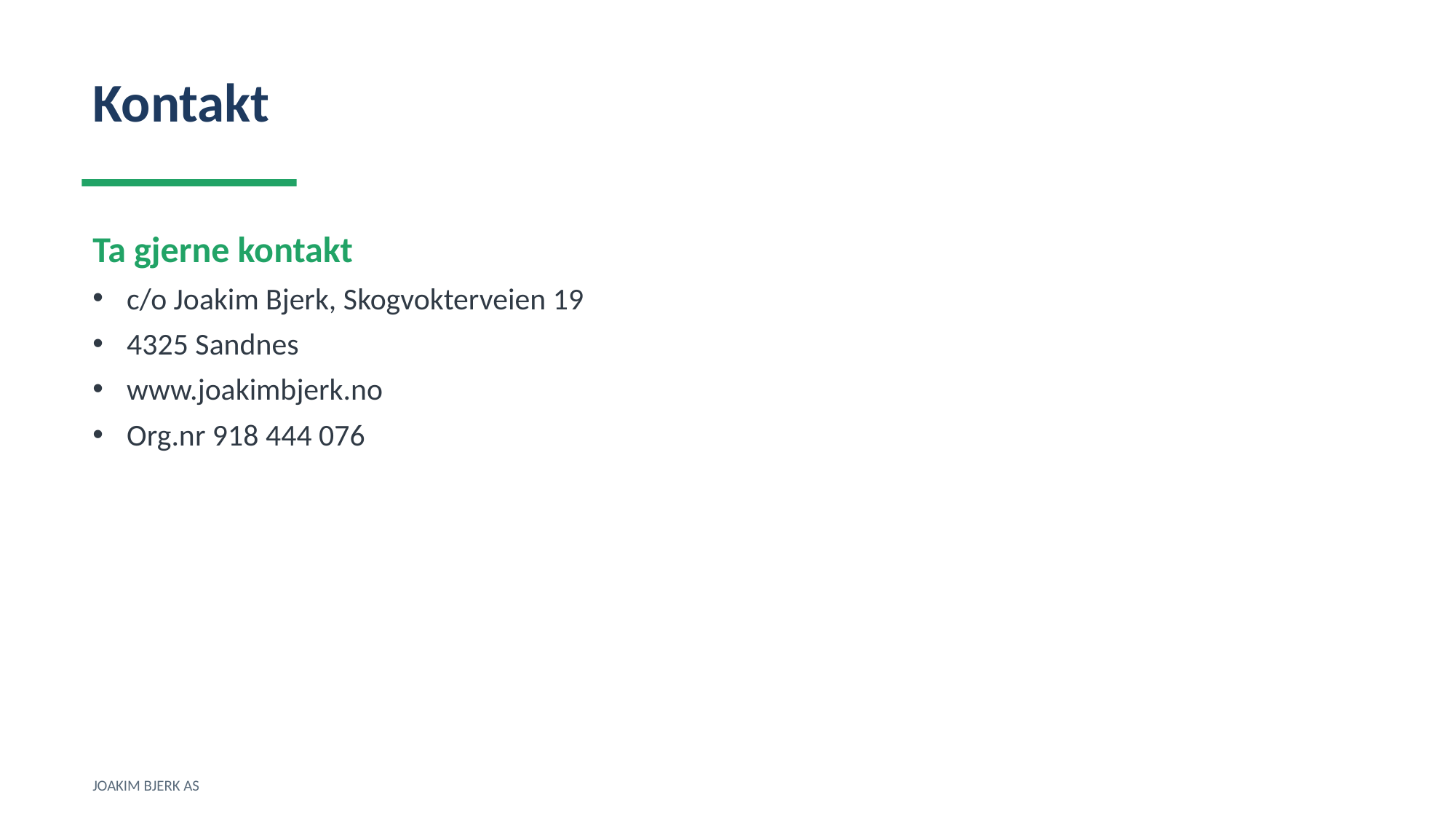

Kontakt

Ta gjerne kontakt
c/o Joakim Bjerk, Skogvokterveien 19
4325 Sandnes
www.joakimbjerk.no
Org.nr 918 444 076
JOAKIM BJERK AS